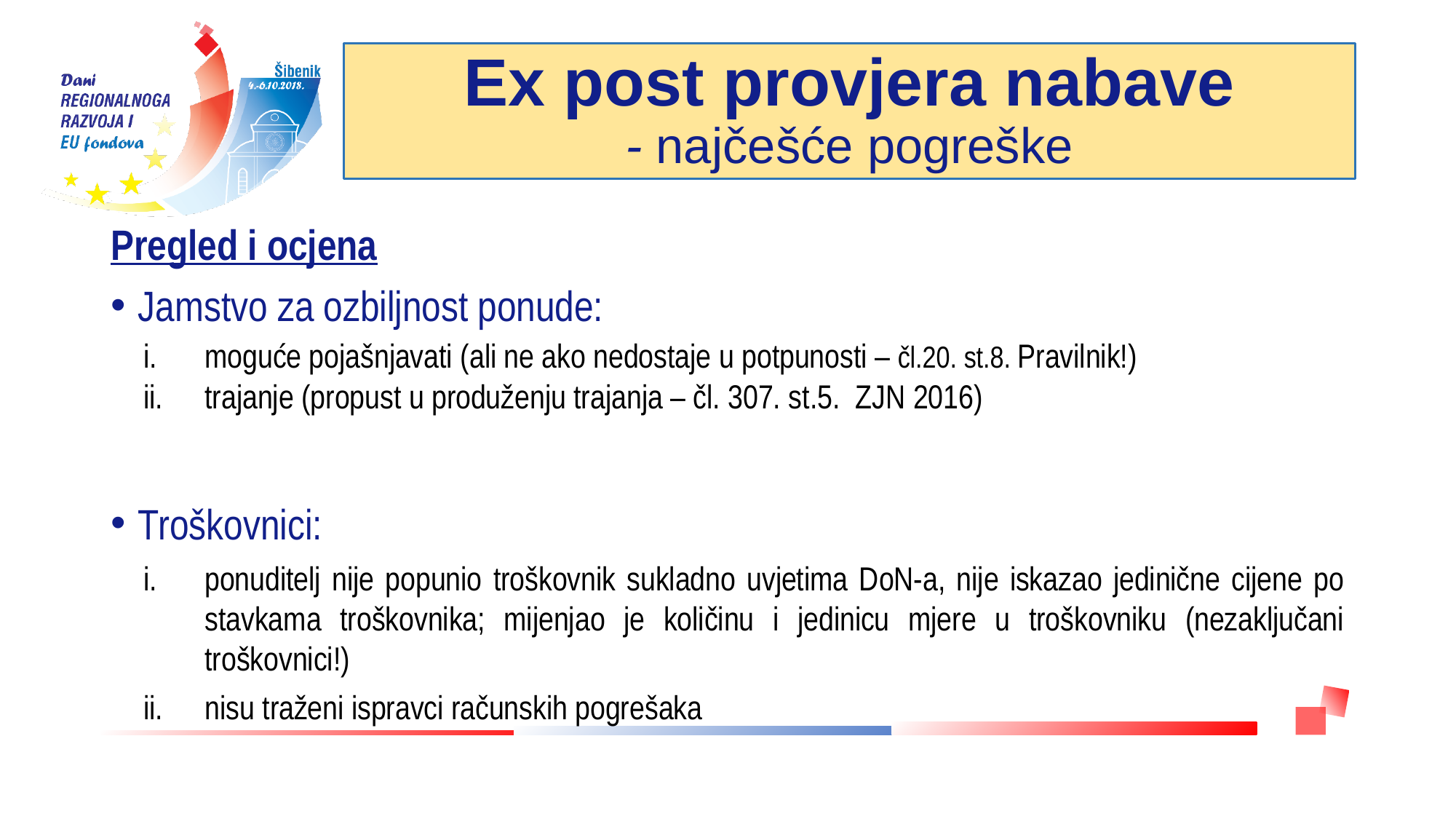

Ex post provjera nabave
- najčešće pogreške
Pregled i ocjena
Jamstvo za ozbiljnost ponude:
moguće pojašnjavati (ali ne ako nedostaje u potpunosti – čl.20. st.8. Pravilnik!)
trajanje (propust u produženju trajanja – čl. 307. st.5.  ZJN 2016)

Troškovnici:
ponuditelj nije popunio troškovnik sukladno uvjetima DoN-a, nije iskazao jedinične cijene po stavkama troškovnika; mijenjao je količinu i jedinicu mjere u troškovniku (nezaključani troškovnici!)
nisu traženi ispravci računskih pogrešaka